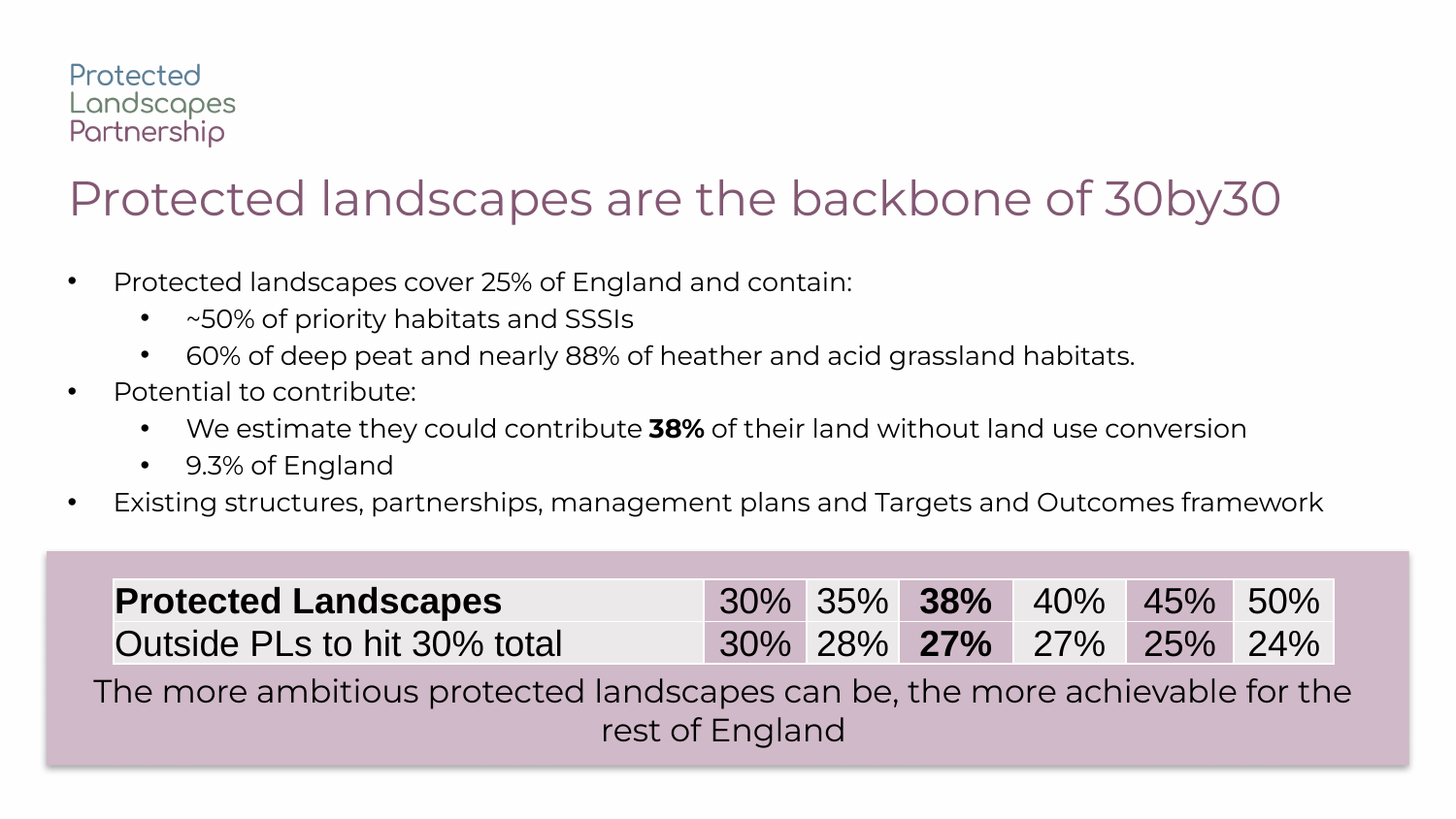

# Protected landscapes are the backbone of 30by30
Protected landscapes cover 25% of England and contain:
~50% of priority habitats and SSSIs
60% of deep peat and nearly 88% of heather and acid grassland habitats.
Potential to contribute:
We estimate they could contribute 38% of their land without land use conversion
9.3% of England
Existing structures, partnerships, management plans and Targets and Outcomes framework

The more ambitious protected landscapes can be, the more achievable for the rest of England

| Protected Landscapes | 30% | 35% | 38% | 40% | 45% | 50% |
| --- | --- | --- | --- | --- | --- | --- |
| Outside PLs to hit 30% total | 30% | 28% | 27% | 27% | 25% | 24% |